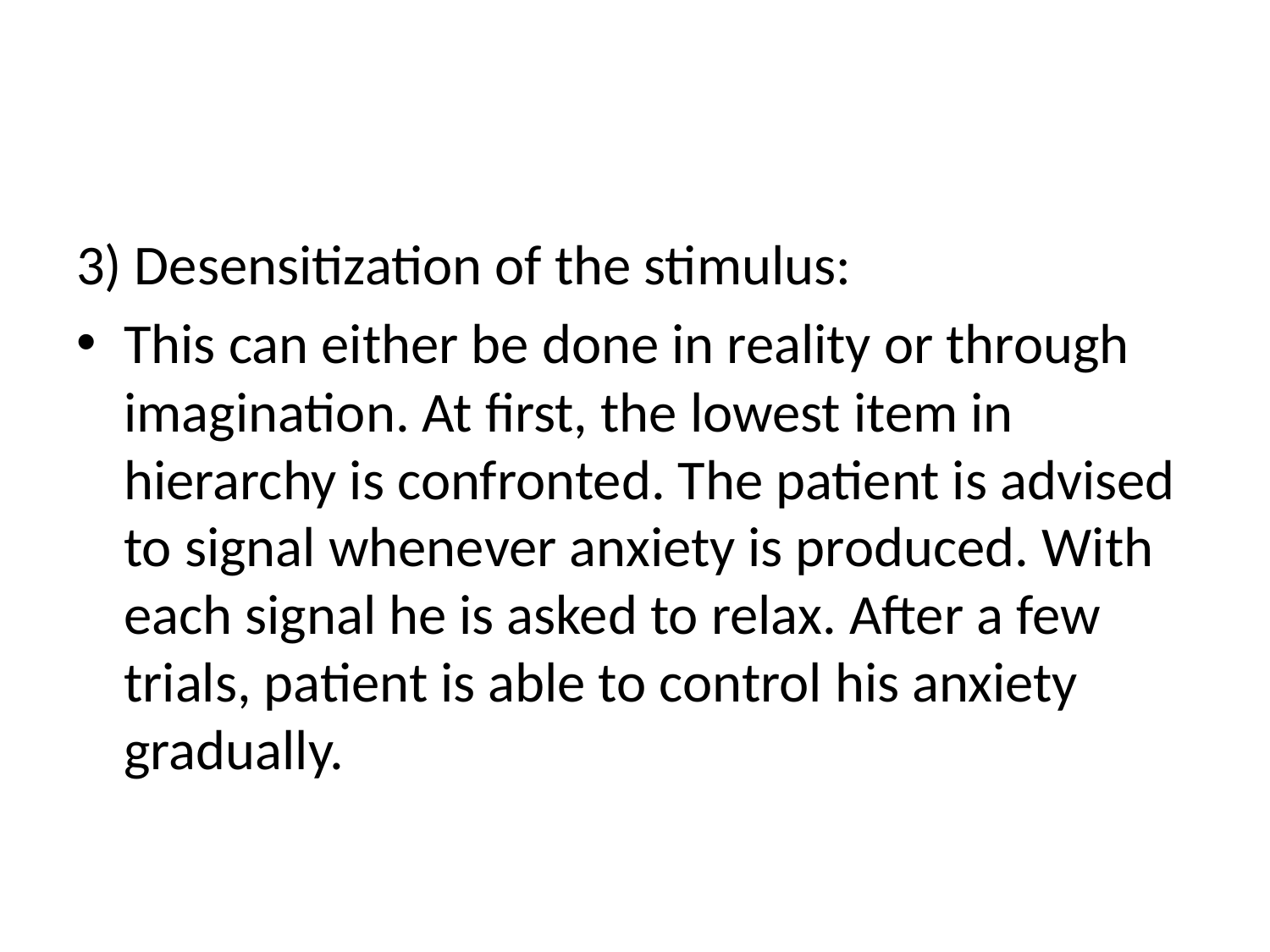

#
3) Desensitization of the stimulus:
This can either be done in reality or through imagination. At first, the lowest item in hierarchy is confronted. The patient is advised to signal whenever anxiety is produced. With each signal he is asked to relax. After a few trials, patient is able to control his anxiety gradually.